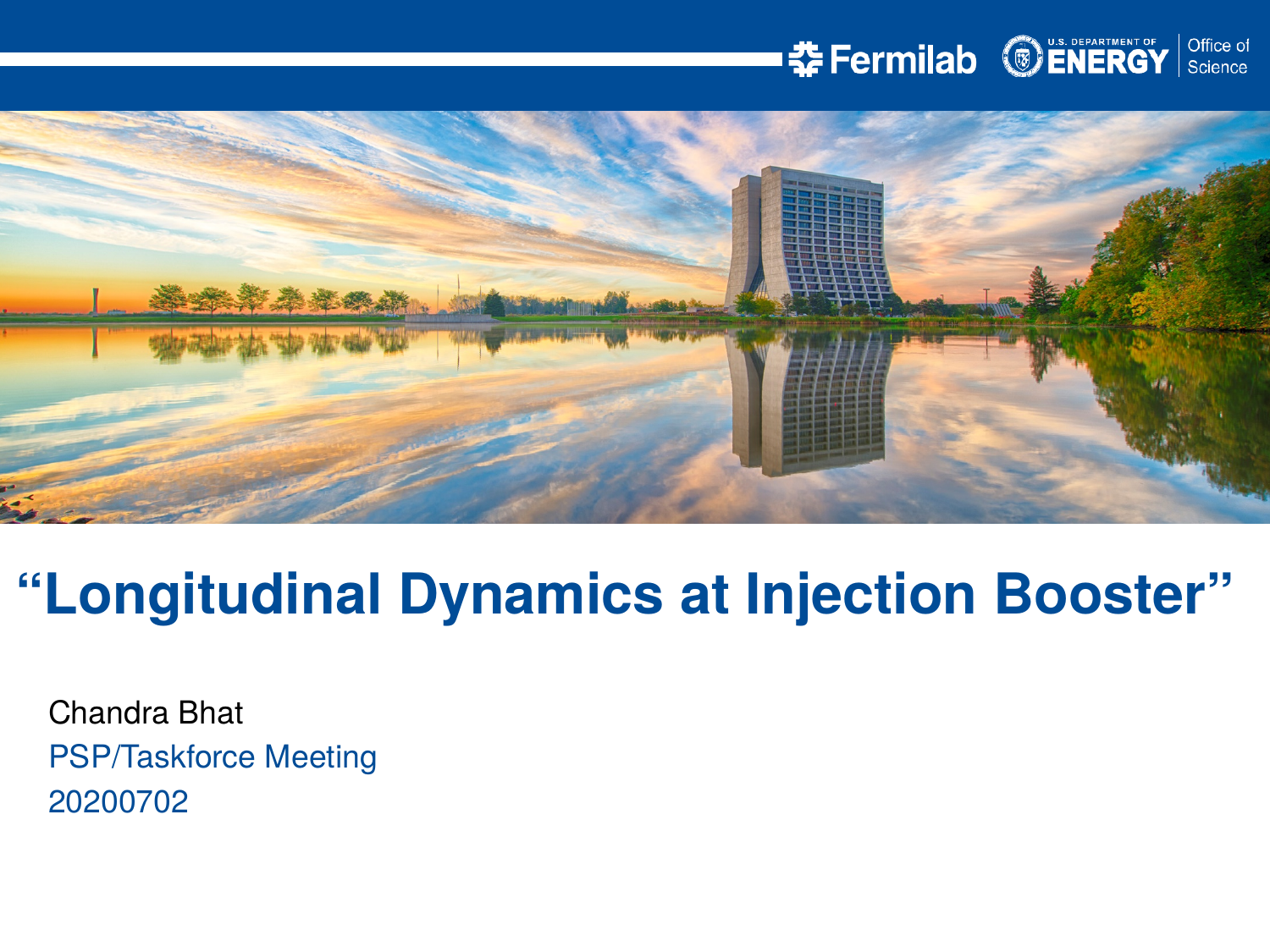

“Longitudinal Dynamics at Injection Booster”
Chandra Bhat
PSP/Taskforce Meeting
20200702